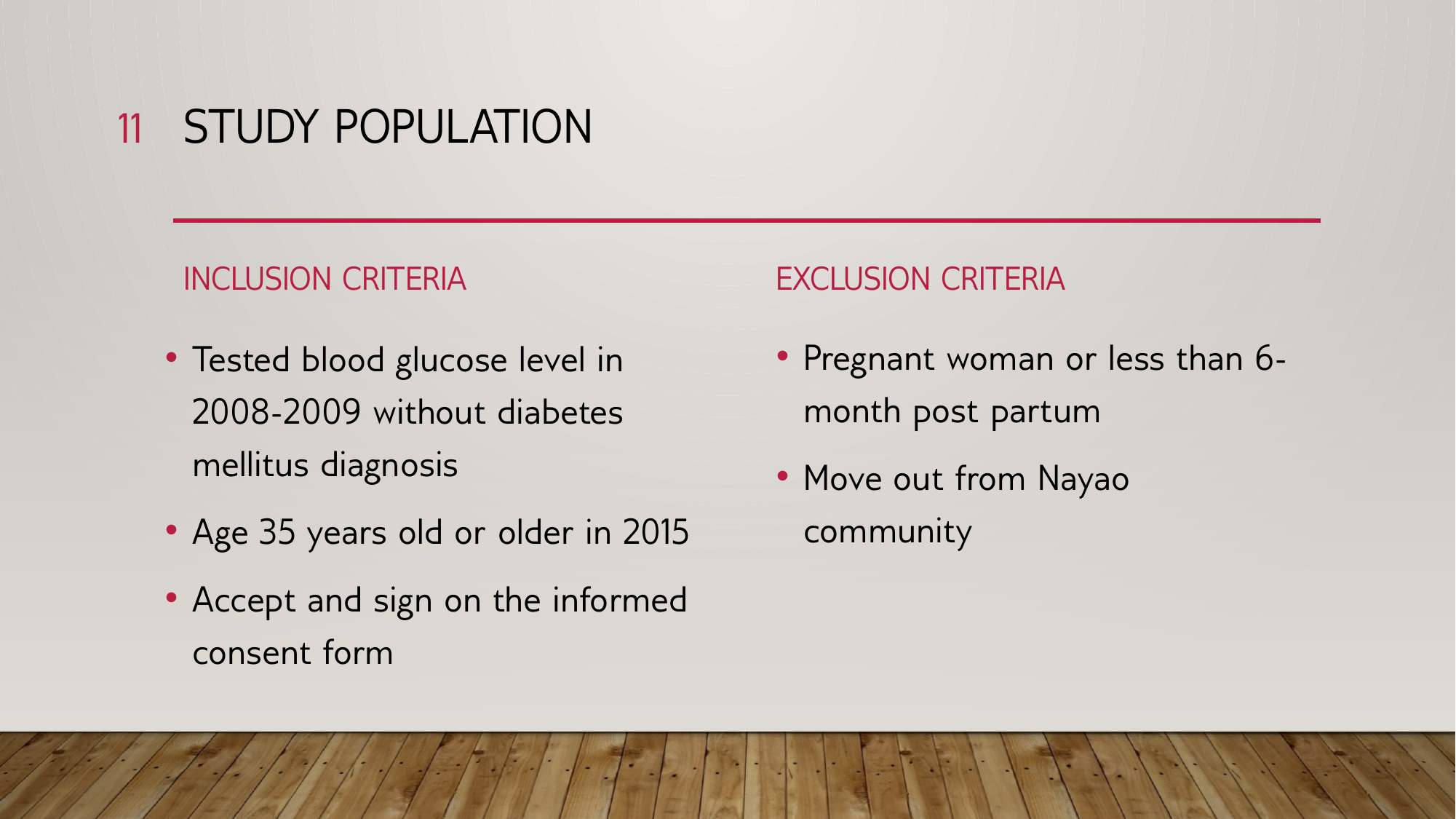

11
# Study population
Inclusion criteria
Exclusion criteria
Pregnant woman or less than 6-month post partum
Move out from Nayao community
Tested blood glucose level in 2008-2009 without diabetes mellitus diagnosis
Age 35 years old or older in 2015
Accept and sign on the informed consent form